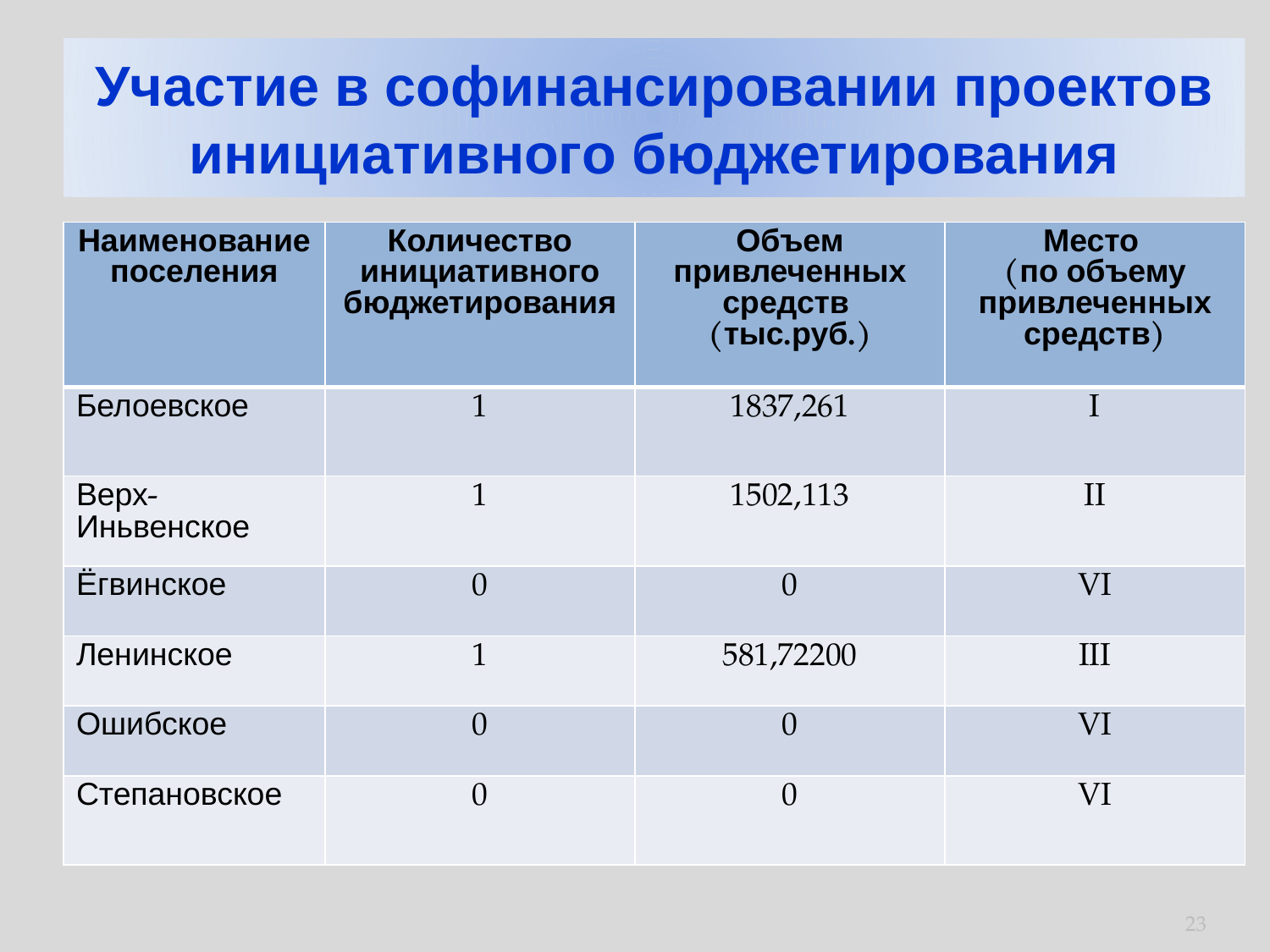

# Участие в софинансировании проектов инициативного бюджетирования
| Наименование поселения | Количество инициативного бюджетирования | Объем привлеченных средств (тыс.руб.) | Место (по объему привлеченных средств) |
| --- | --- | --- | --- |
| Белоевское | 1 | 1837,261 | I |
| Верх-Иньвенское | 1 | 1502,113 | II |
| Ёгвинское | 0 | 0 | VI |
| Ленинское | 1 | 581,72200 | III |
| Ошибское | 0 | 0 | VI |
| Степановское | 0 | 0 | VI |
23